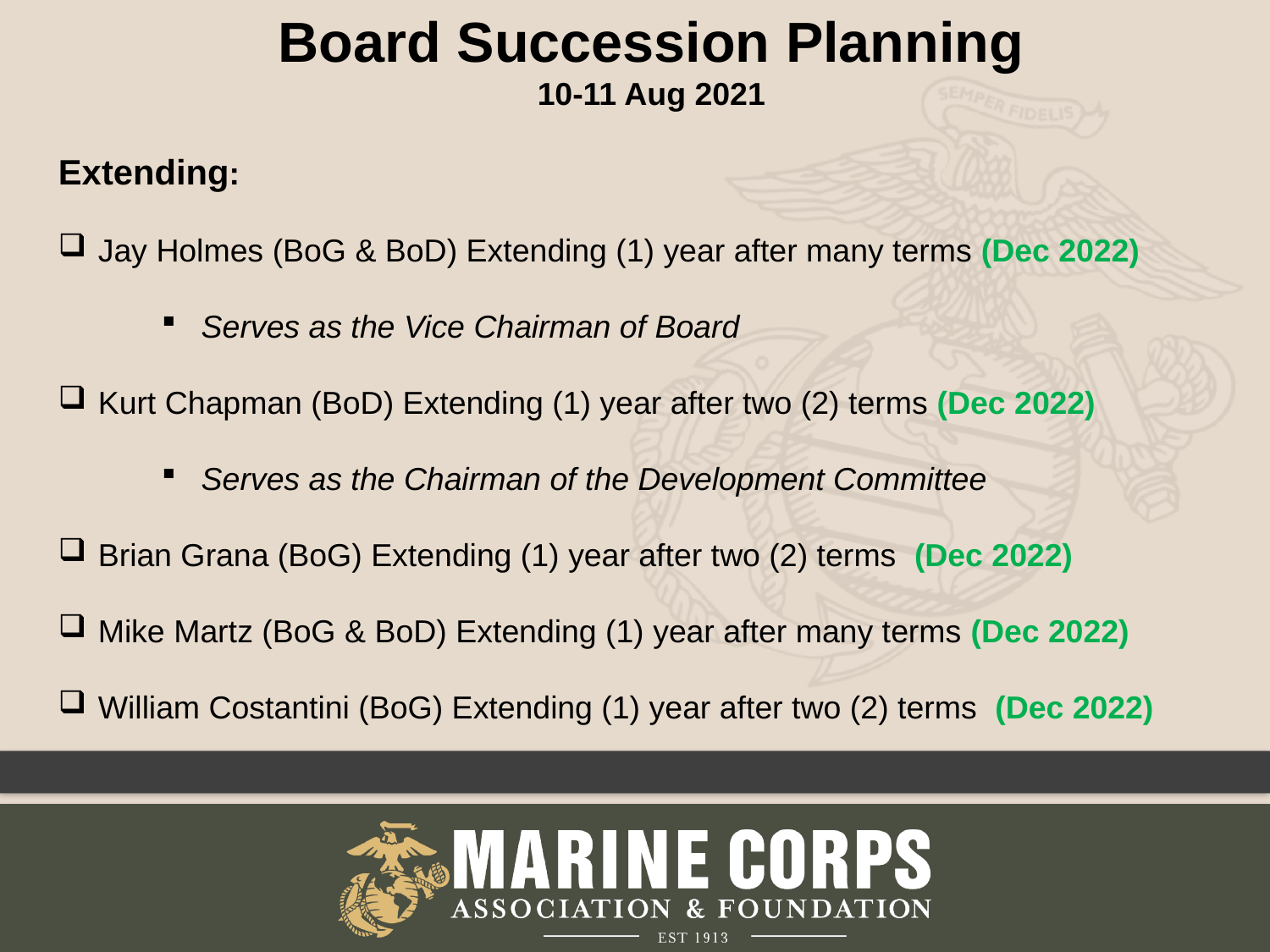

Board Succession Planning
10-11 Aug 2021

Extending:
Jay Holmes (BoG & BoD) Extending (1) year after many terms (Dec 2022)
Serves as the Vice Chairman of Board
Kurt Chapman (BoD) Extending (1) year after two (2) terms (Dec 2022)
Serves as the Chairman of the Development Committee
Brian Grana (BoG) Extending (1) year after two (2) terms  (Dec 2022)
Mike Martz (BoG & BoD) Extending (1) year after many terms (Dec 2022)
William Costantini (BoG) Extending (1) year after two (2) terms  (Dec 2022)

4